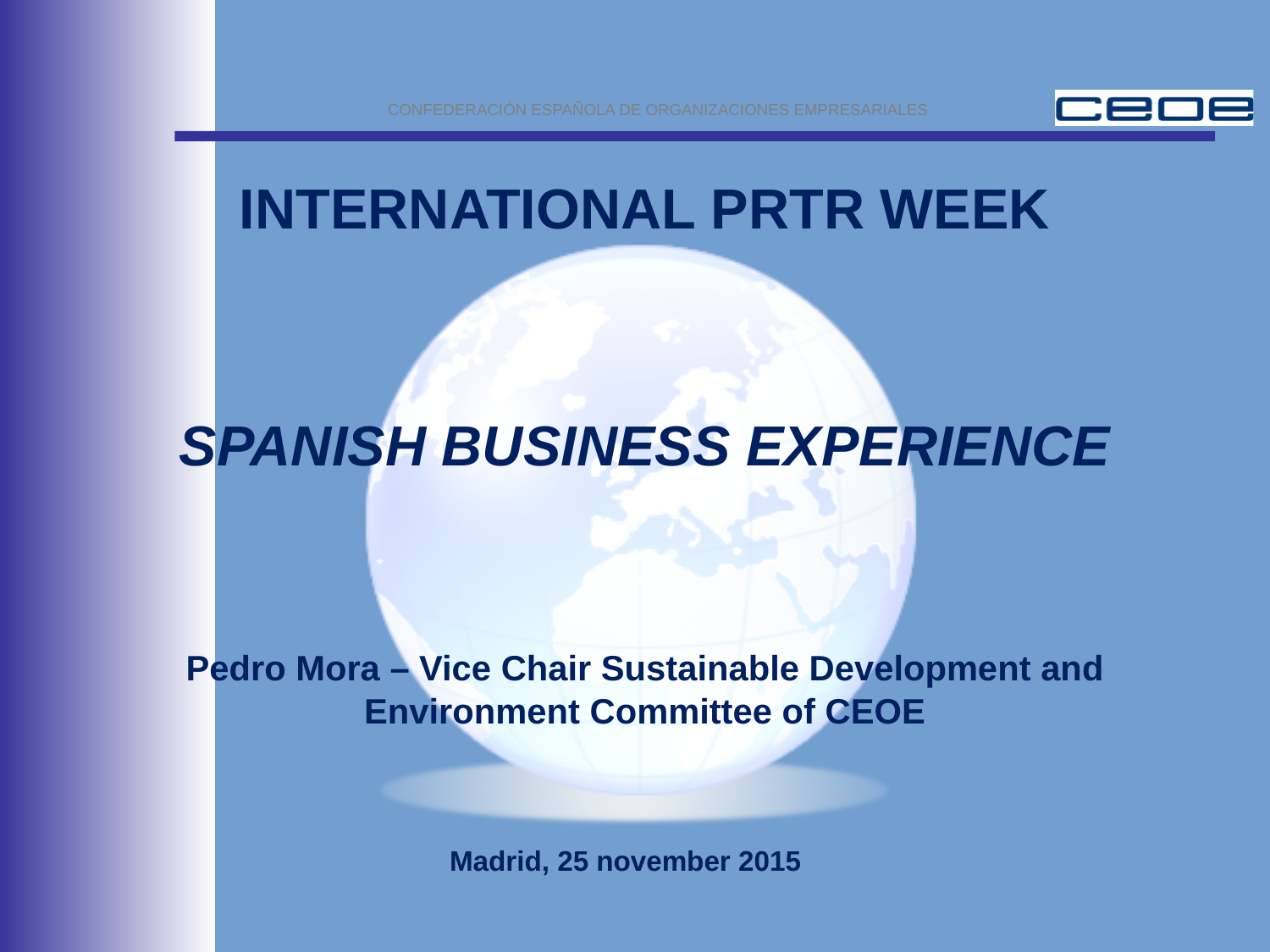

# INTERNATIONAL PRTR WEEK SPANISH BUSINESS EXPERIENCE Pedro Mora – Vice Chair Sustainable Development and Environment Committee of CEOE
Madrid, 25 november 2015